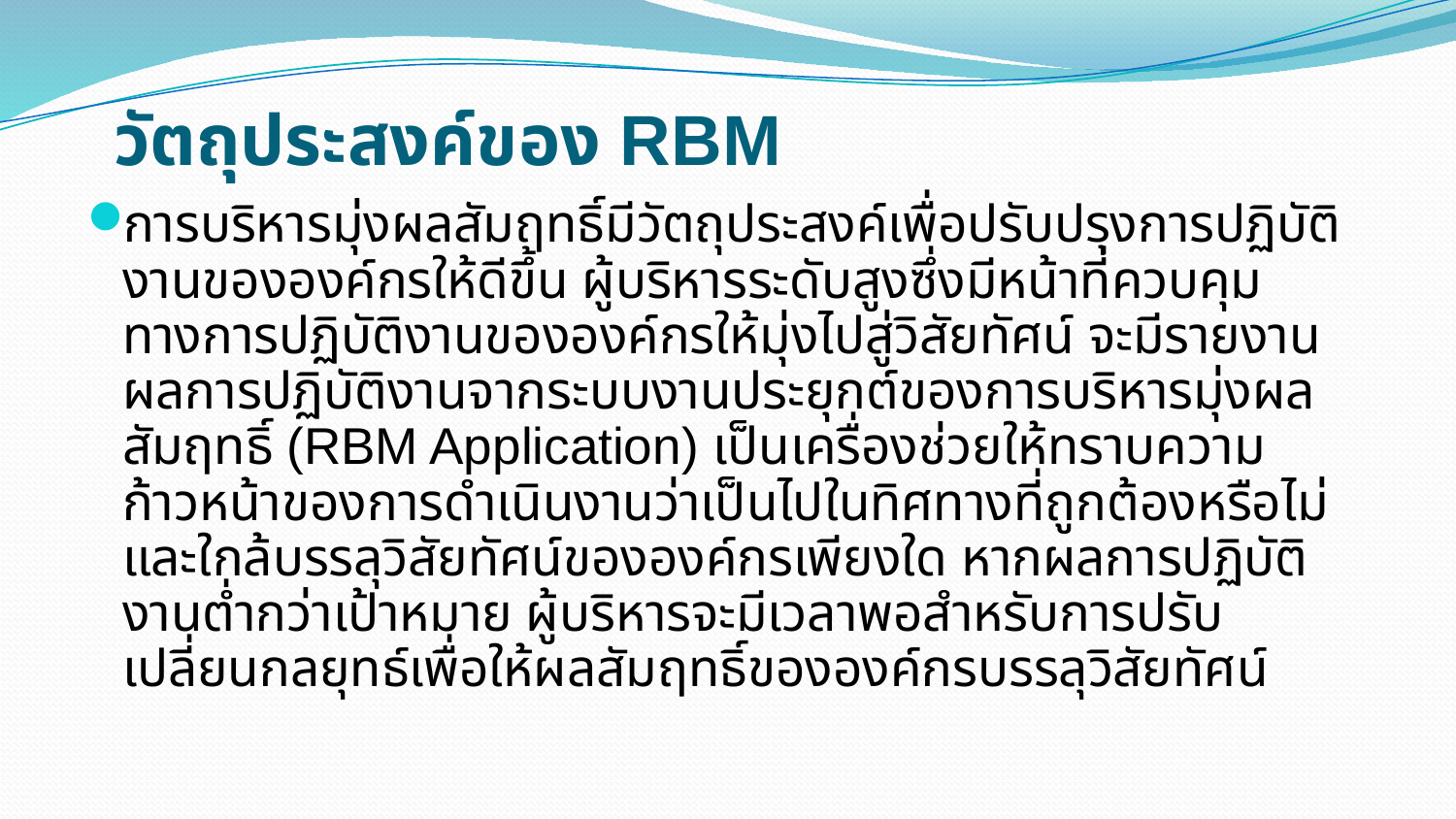

# วัตถุประสงค์ของ RBM
การบริหารมุ่งผลสัมฤทธิ์มีวัตถุประสงค์เพื่อปรับปรุงการปฏิบัติงานขององค์กรให้ดีขึ้น ผู้บริหารระดับสูงซึ่งมีหน้าที่ควบคุมทางการปฏิบัติงานขององค์กรให้มุ่งไปสู่วิสัยทัศน์ จะมีรายงานผลการปฏิบัติงานจากระบบงานประยุกต์ของการบริหารมุ่งผลสัมฤทธิ์ (RBM Application) เป็นเครื่องช่วยให้ทราบความก้าวหน้าของการดำเนินงานว่าเป็นไปในทิศทางที่ถูกต้องหรือไม่ และใกล้บรรลุวิสัยทัศน์ขององค์กรเพียงใด หากผลการปฏิบัติงานต่ำกว่าเป้าหมาย ผู้บริหารจะมีเวลาพอสำหรับการปรับเปลี่ยนกลยุทธ์เพื่อให้ผลสัมฤทธิ์ขององค์กรบรรลุวิสัยทัศน์